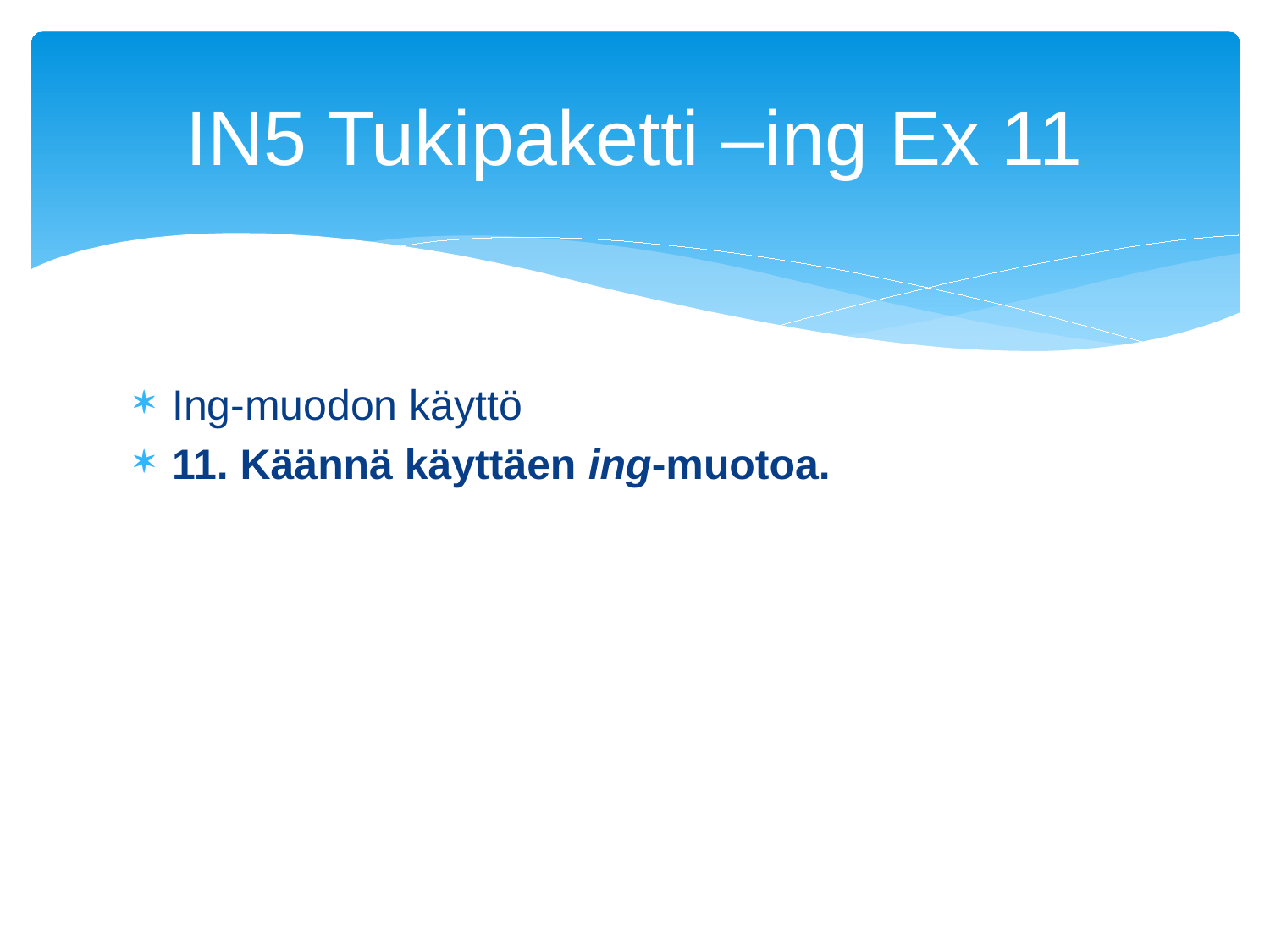

# IN5 Tukipaketti –ing Ex 11
Ing-muodon käyttö
11. Käännä käyttäen ing-muotoa.